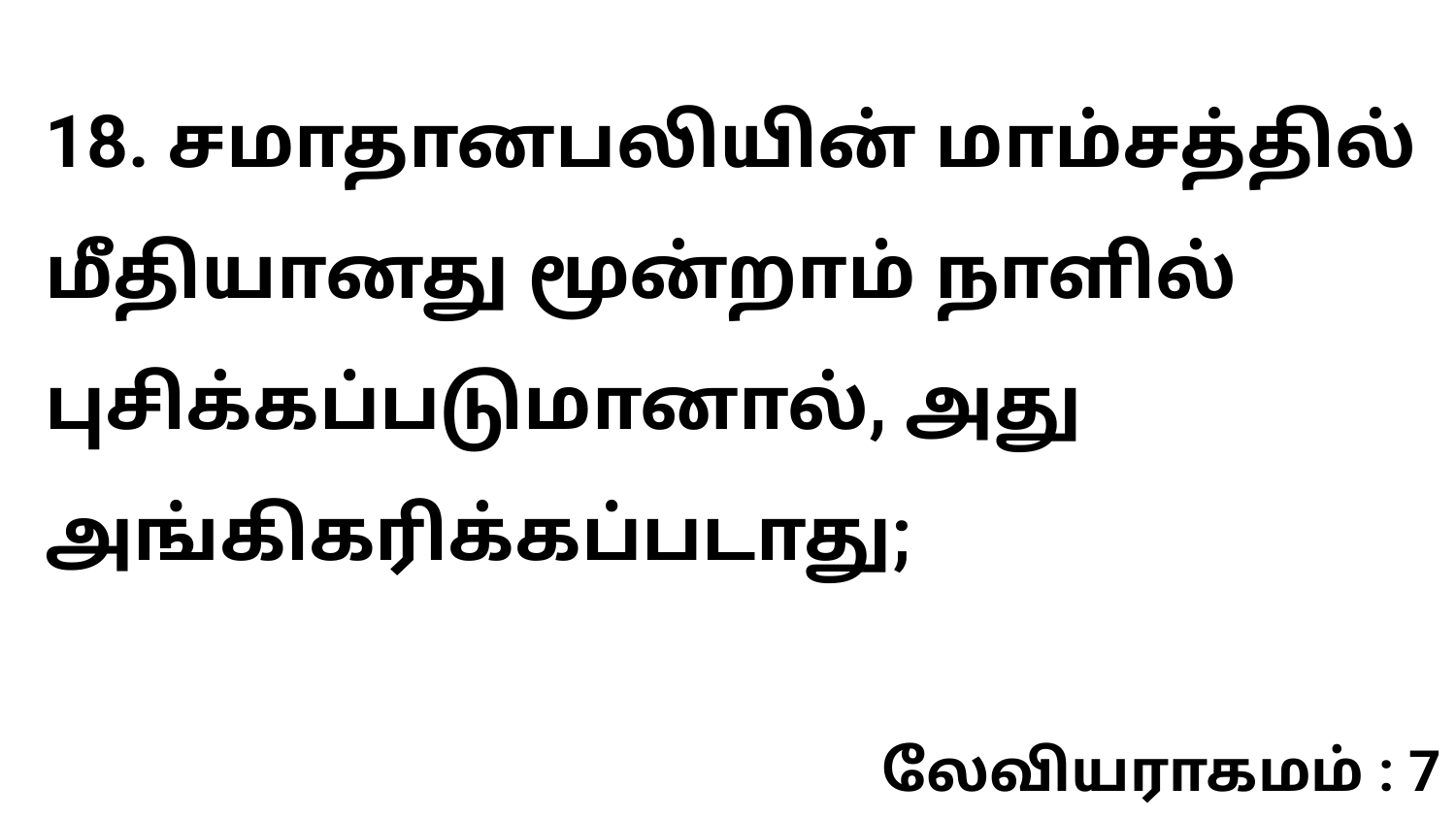

18. சமாதானபலியின் மாம்சத்தில் மீதியானது மூன்றாம் நாளில் புசிக்கப்படுமானால், அது அங்கிகரிக்கப்படாது;
லேவியராகமம் : 7